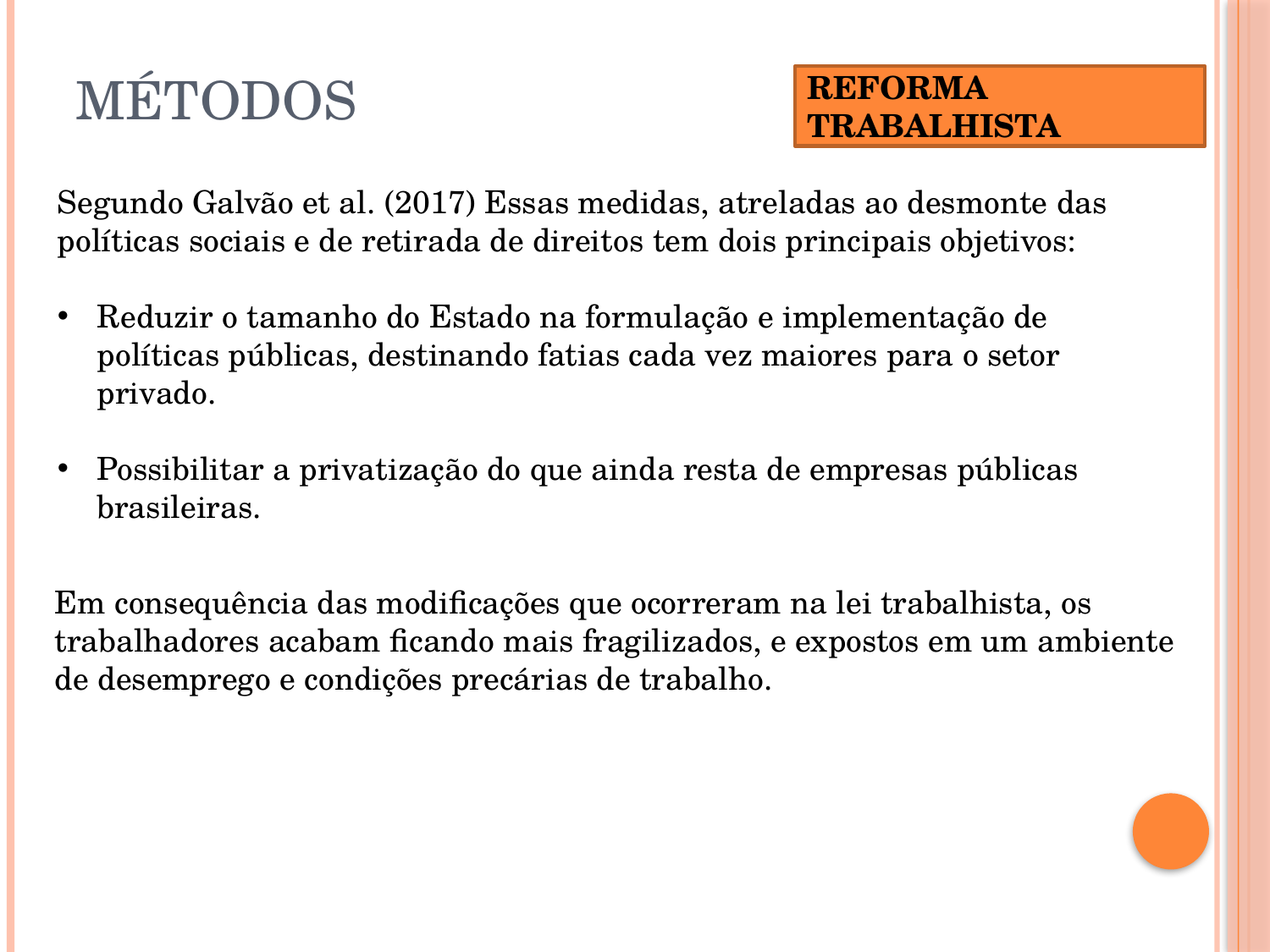

# Métodos
REFORMA TRABALHISTA
Segundo Galvão et al. (2017) Essas medidas, atreladas ao desmonte das políticas sociais e de retirada de direitos tem dois principais objetivos:

Reduzir o tamanho do Estado na formulação e implementação de políticas públicas, destinando fatias cada vez maiores para o setor privado.

Possibilitar a privatização do que ainda resta de empresas públicas brasileiras.
Em consequência das modificações que ocorreram na lei trabalhista, os trabalhadores acabam ficando mais fragilizados, e expostos em um ambiente de desemprego e condições precárias de trabalho.